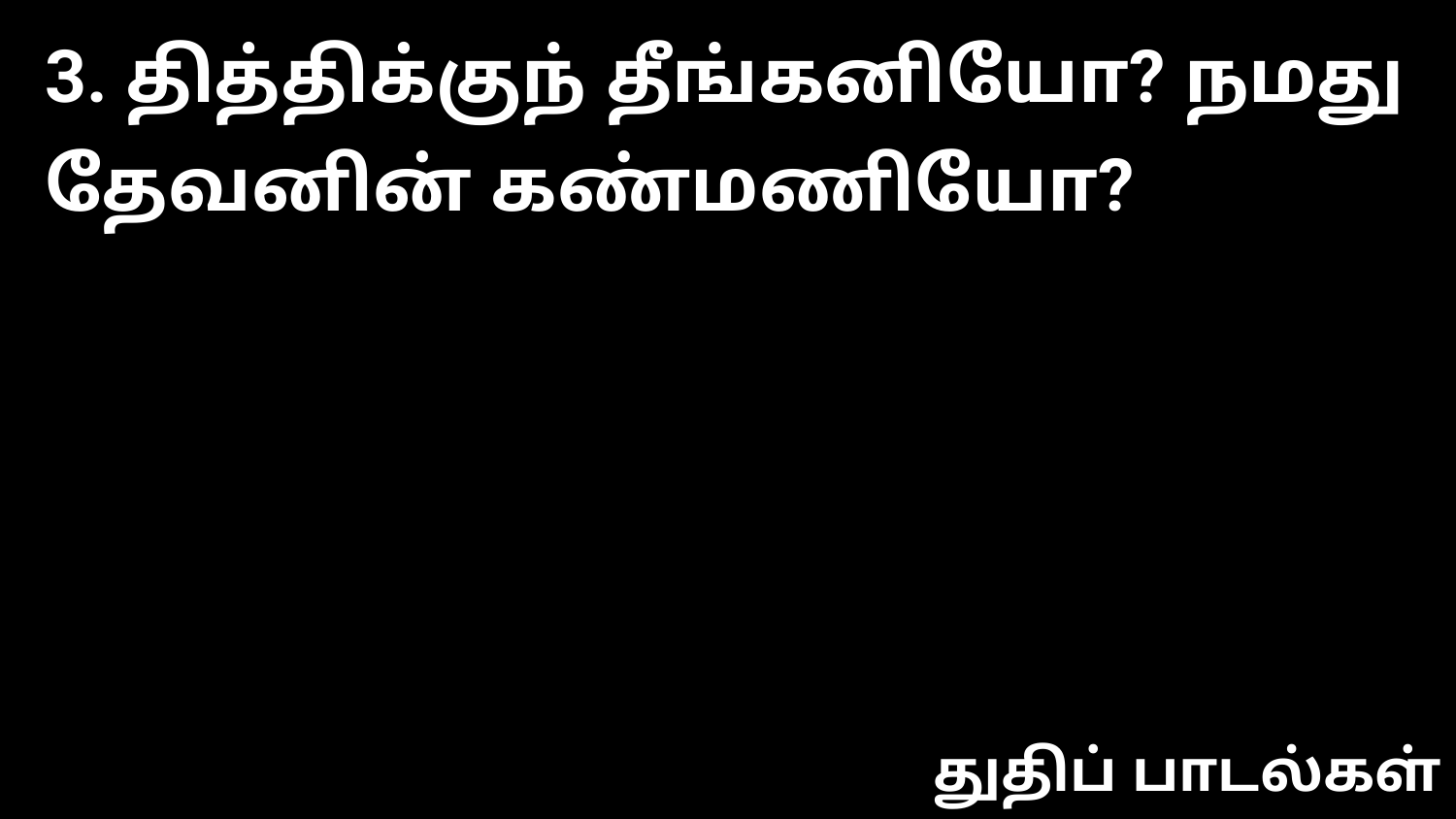

3. தித்திக்குந் தீங்கனியோ? நமது தேவனின் கண்மணியோ?
துதிப் பாடல்கள்